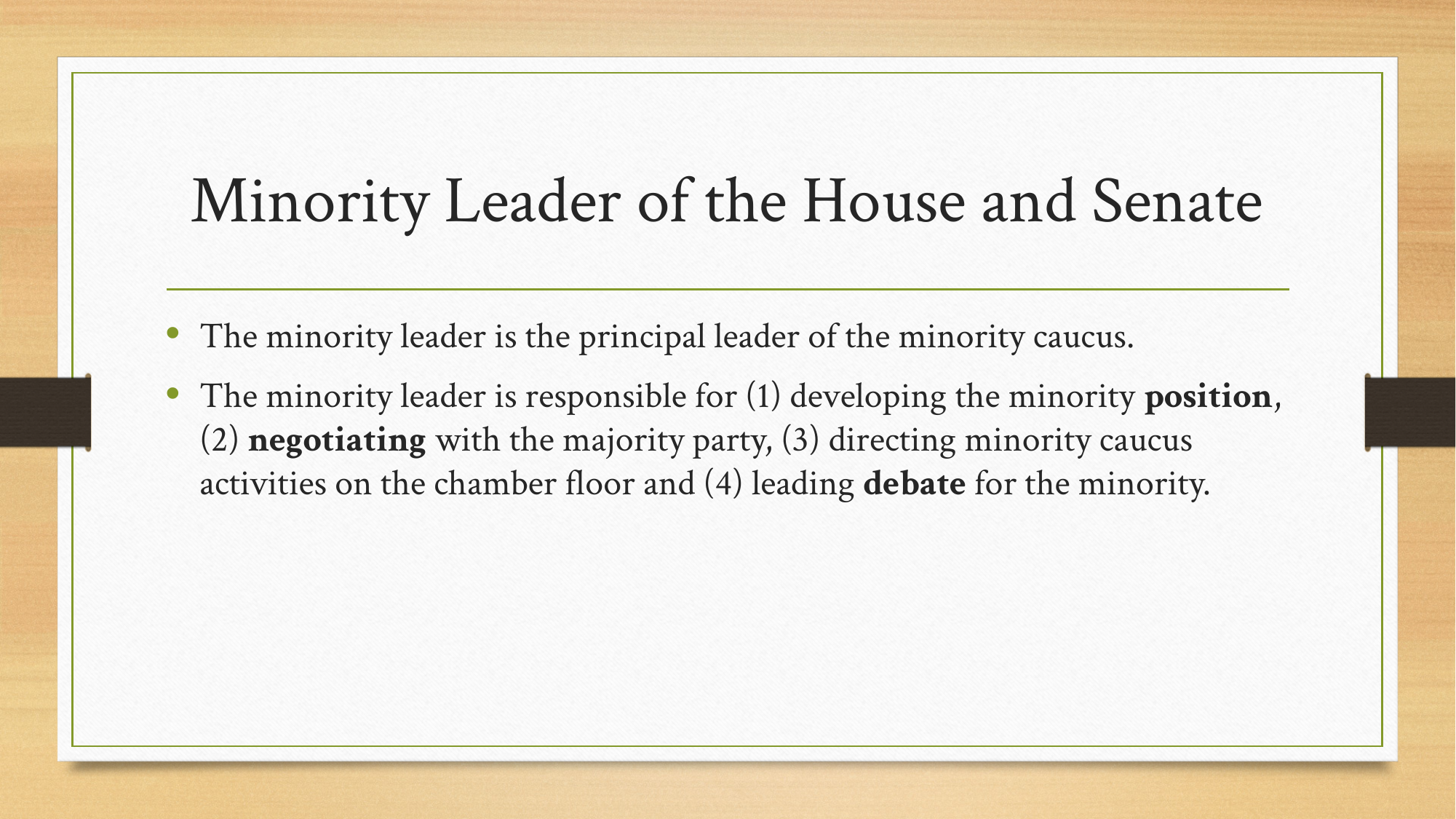

# Minority Leader of the House and Senate
The minority leader is the principal leader of the minority caucus.
The minority leader is responsible for (1) developing the minority position, (2) negotiating with the majority party, (3) directing minority caucus activities on the chamber floor and (4) leading debate for the minority.